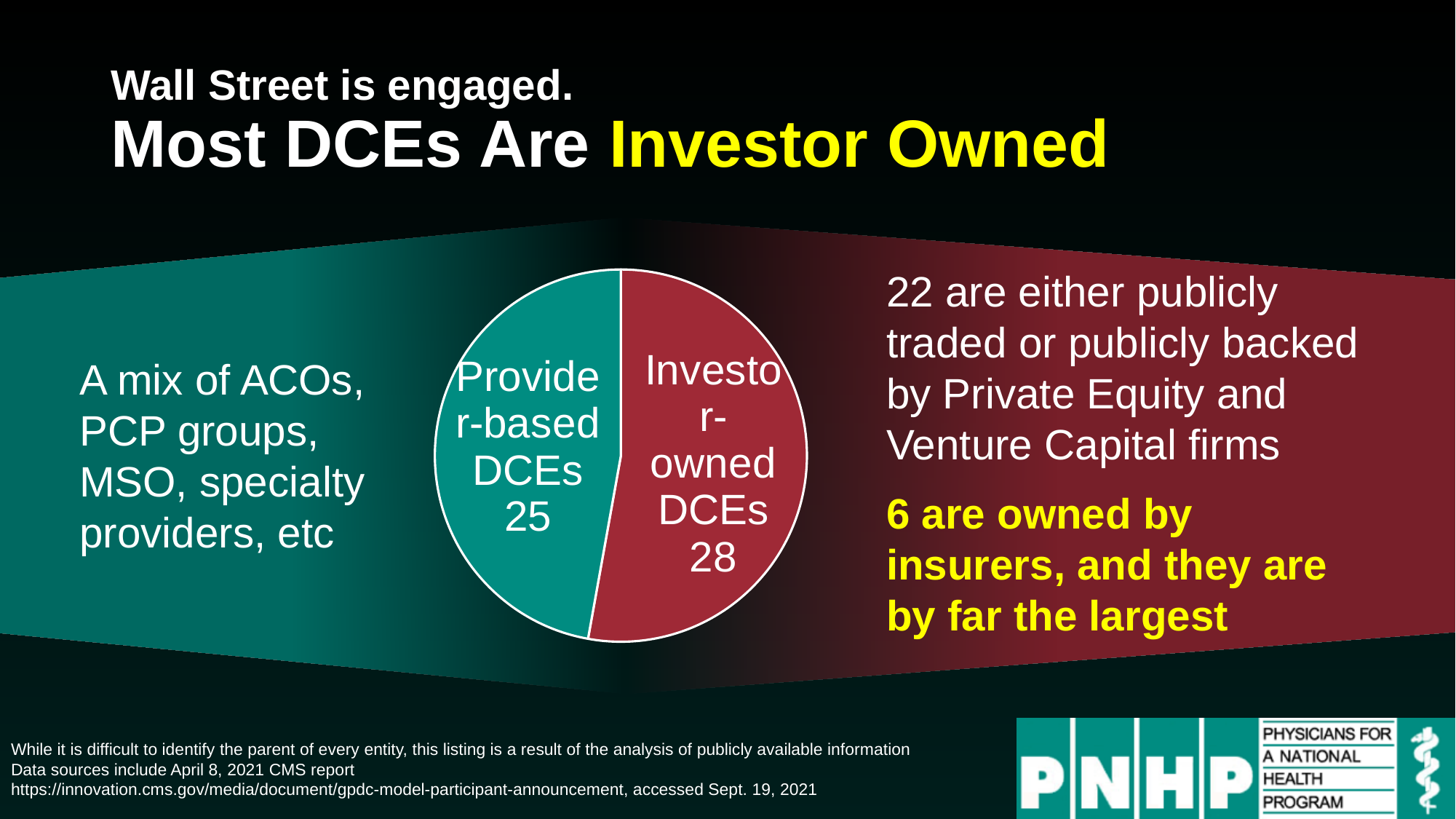

12

# Wall Street is engaged. Most DCEs Are Investor Owned

### Chart

| Category | Sales |
|---|---|
| Investor-owned DCEs | 28.0 |
| Provider-based DCEs | 25.0 |
22 are either publicly traded or publicly backed by Private Equity and Venture Capital firms
6 are owned by insurers, and they are by far the largest
A mix of ACOs, PCP groups, MSO, specialty providers, etc
While it is difficult to identify the parent of every entity, this listing is a result of the analysis of publicly available information
Data sources include April 8, 2021 CMS report
https://innovation.cms.gov/media/document/gpdc-model-participant-announcement, accessed Sept. 19, 2021